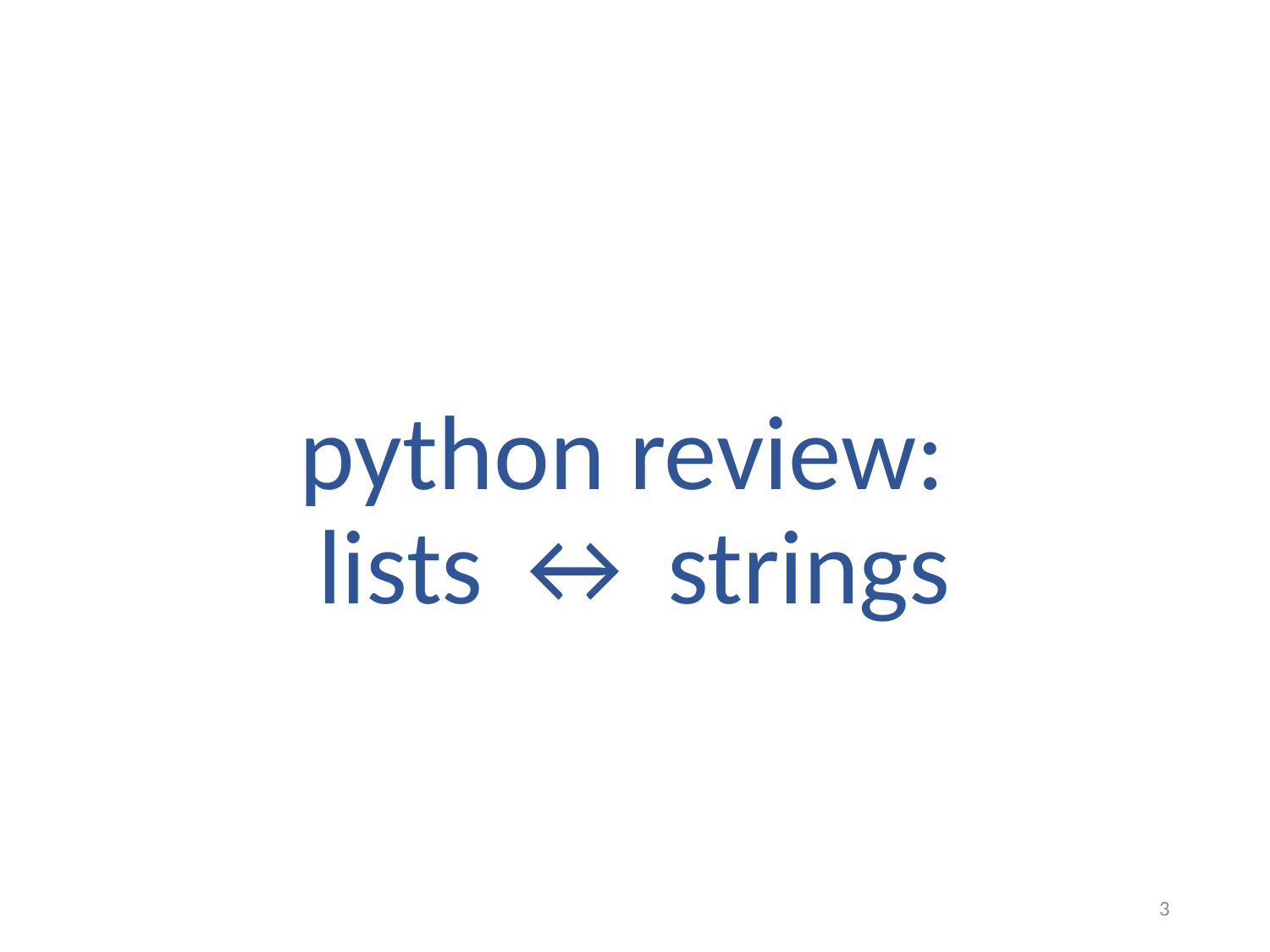

# python review: lists ↔ strings
3